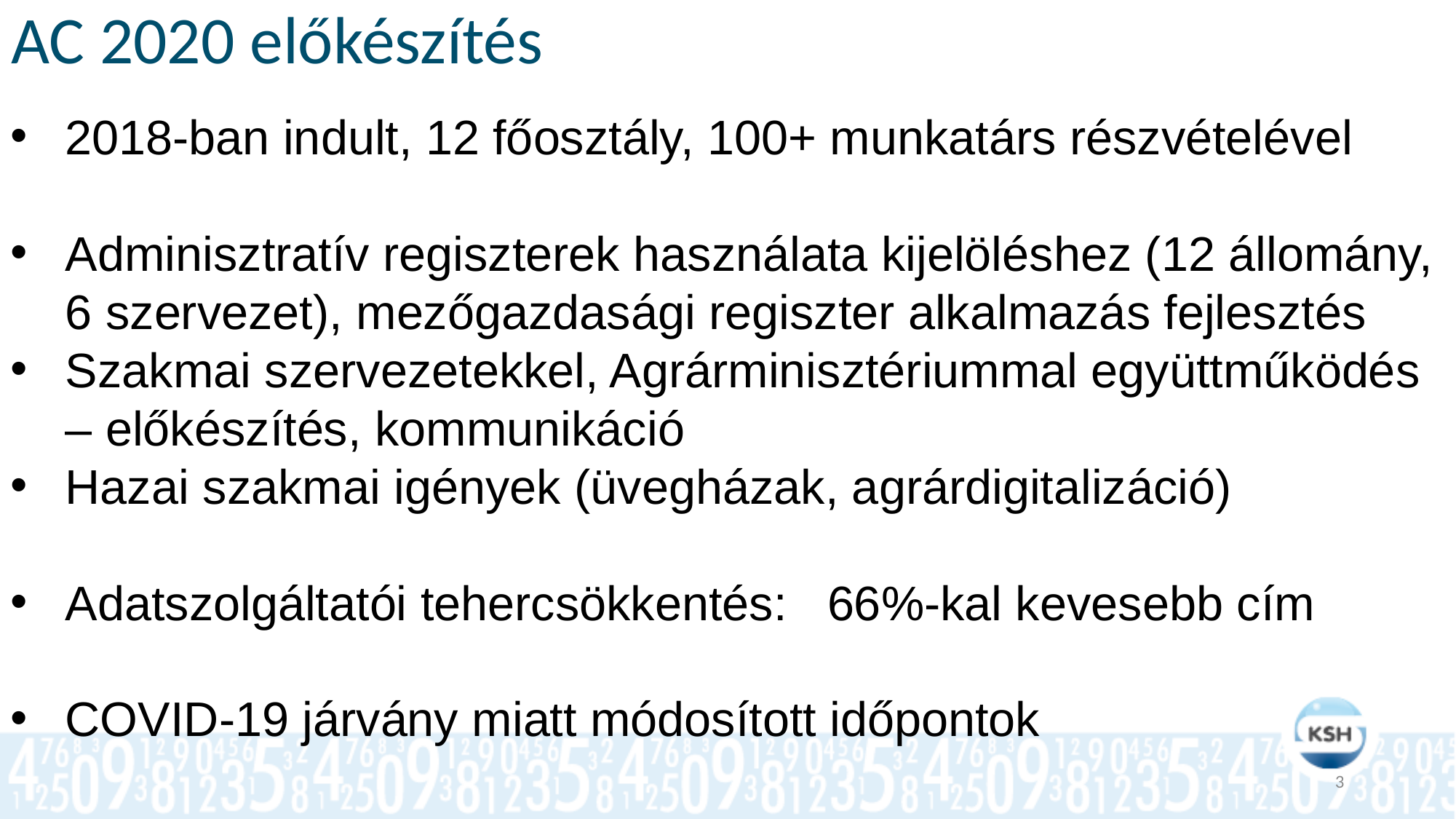

# AC 2020 előkészítés
2018-ban indult, 12 főosztály, 100+ munkatárs részvételével

Adminisztratív regiszterek használata kijelöléshez (12 állomány, 6 szervezet), mezőgazdasági regiszter alkalmazás fejlesztés
Szakmai szervezetekkel, Agrárminisztériummal együttműködés – előkészítés, kommunikáció
Hazai szakmai igények (üvegházak, agrárdigitalizáció)

Adatszolgáltatói tehercsökkentés:   66%-kal kevesebb cím

COVID-19 járvány miatt módosított időpontok

3